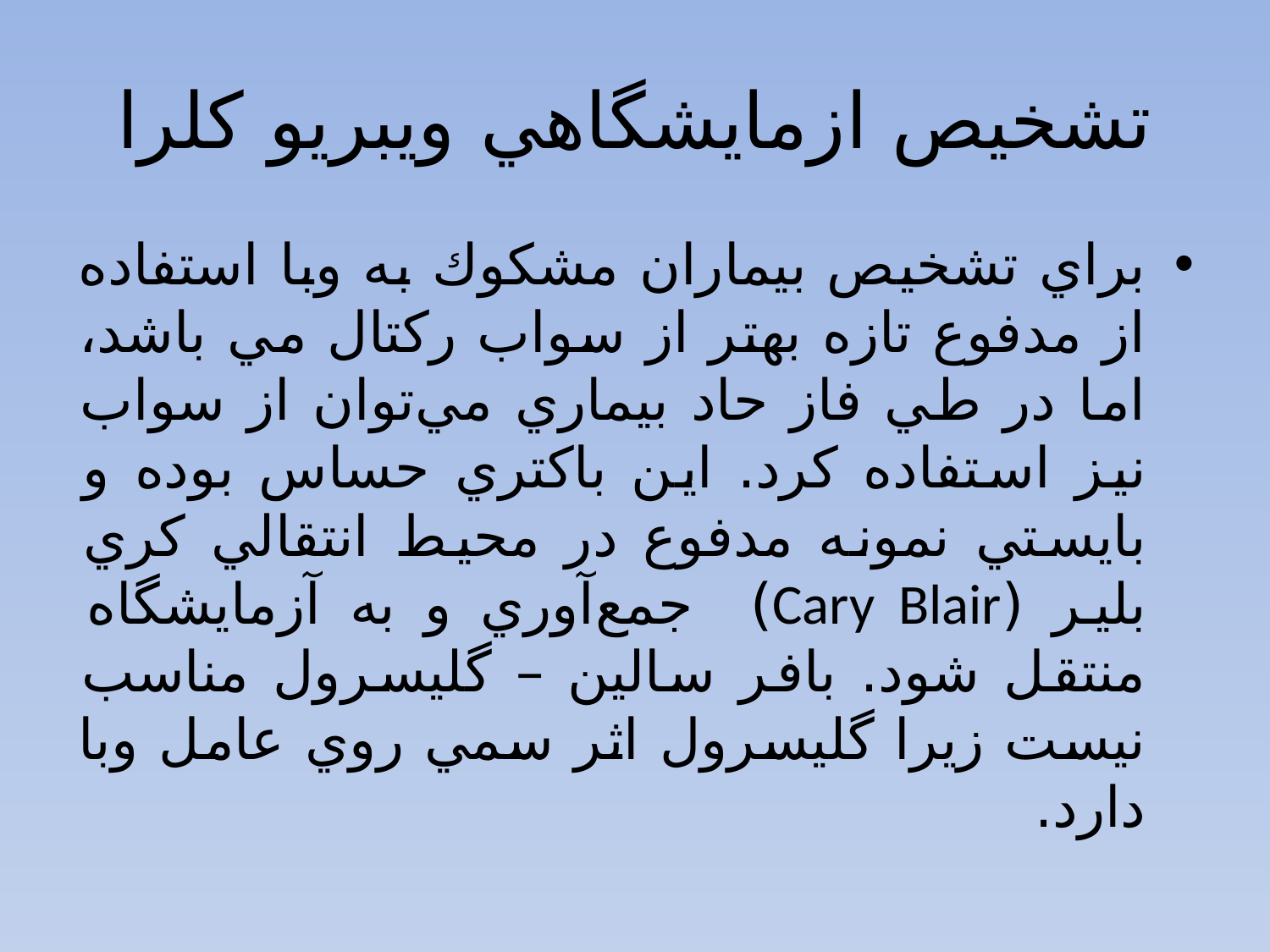

# تشخيص ازمايشگاهي ويبريو كلرا
براي تشخيص بيماران مشكوك به وبا استفاده از مدفوع تازه بهتر از سواب ركتال مي باشد، اما در طي فاز حاد بيماري مي‌توان از سواب نيز استفاده كرد. اين باكتري حساس بوده و بايستي نمونه مدفوع در محيط انتقالي كري بلير (Cary Blair)  جمع‌آوري و به آزمايشگاه منتقل شود. بافر سالين – گليسرول مناسب نيست زيرا گليسرول اثر سمي روي عامل وبا دارد.